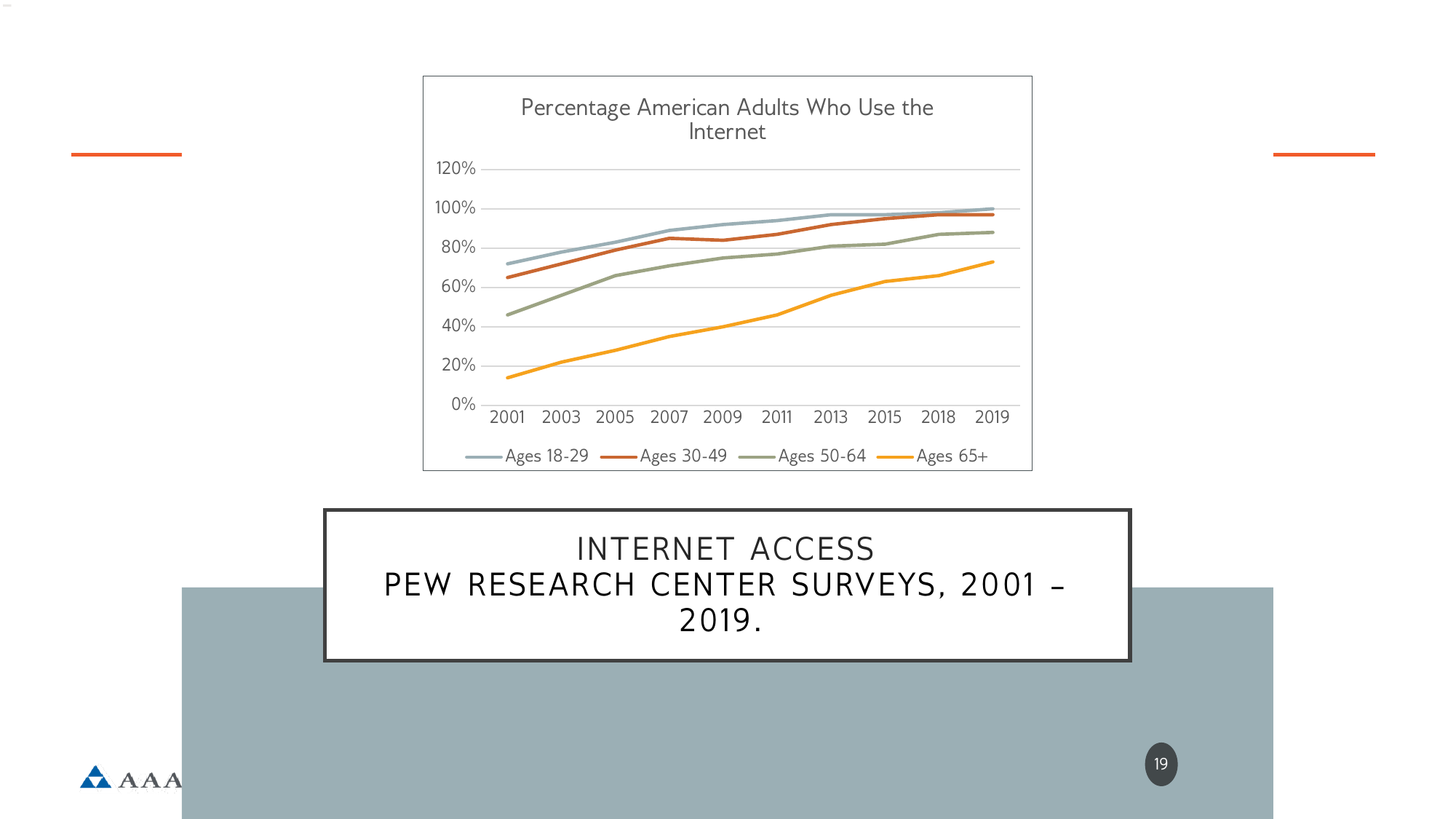

### Chart: Percentage American Adults Who Use the Internet

| Category | Ages 18-29 | Ages 30-49 | Ages 50-64 | Ages 65+ |
|---|---|---|---|---|
| 2001 | 0.72 | 0.65 | 0.46 | 0.14 |
| 2003 | 0.78 | 0.72 | 0.56 | 0.22 |
| 2005 | 0.83 | 0.79 | 0.66 | 0.28 |
| 2007 | 0.89 | 0.85 | 0.71 | 0.35 |
| 2009 | 0.92 | 0.84 | 0.75 | 0.4 |
| 2011 | 0.94 | 0.87 | 0.77 | 0.46 |
| 2013 | 0.97 | 0.92 | 0.81 | 0.56 |
| 2015 | 0.97 | 0.95 | 0.82 | 0.63 |
| 2018 | 0.98 | 0.97 | 0.87 | 0.66 |
| 2019 | 1.0 | 0.97 | 0.88 | 0.73 |
# Internet Access
Pew Research Center surveys, 2001 – 2019.

19